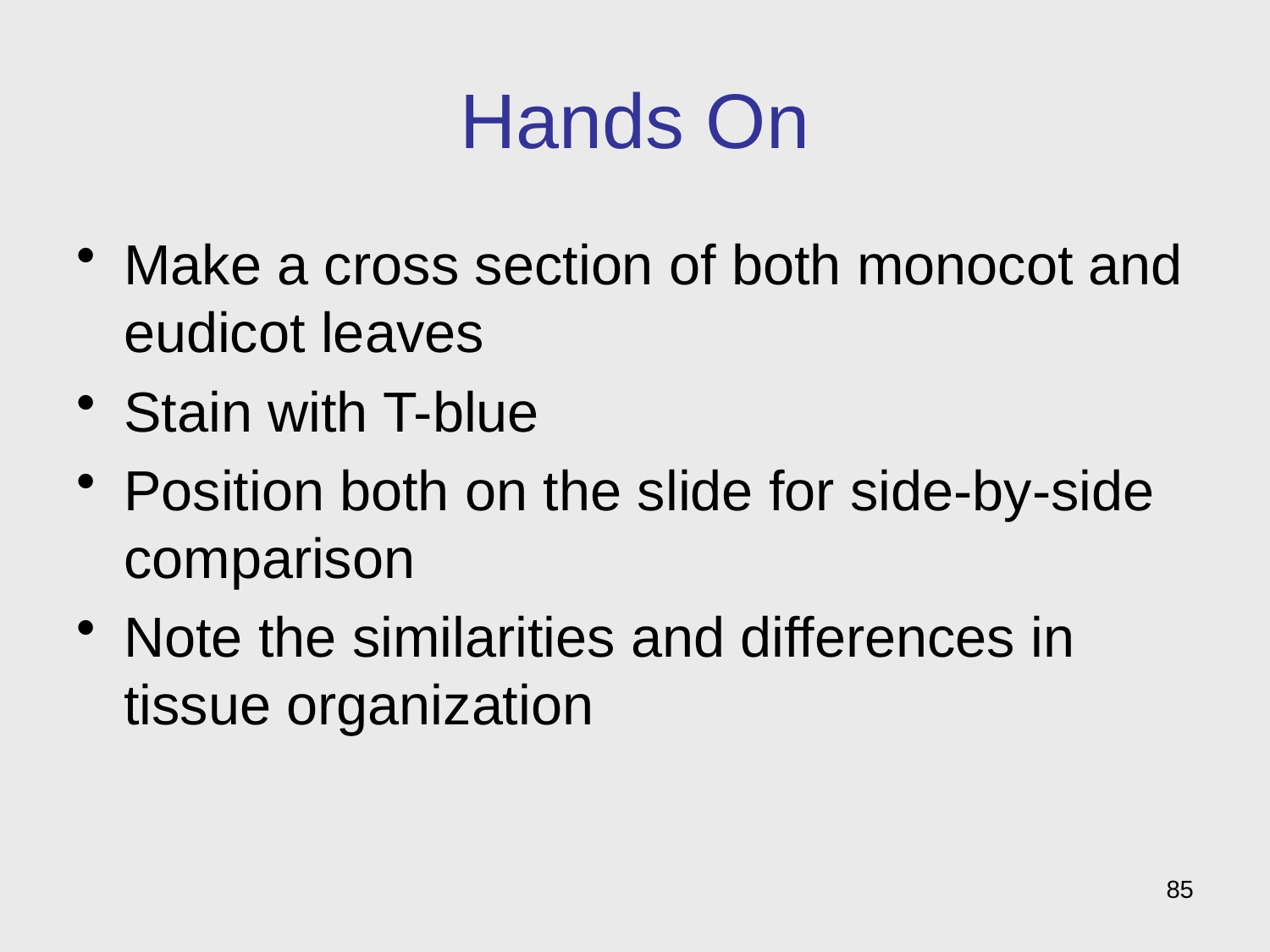

# Hands On
Make a cross section of both monocot and eudicot leaves
Stain with T-blue
Position both on the slide for side-by-side comparison
Note the similarities and differences in tissue organization
85